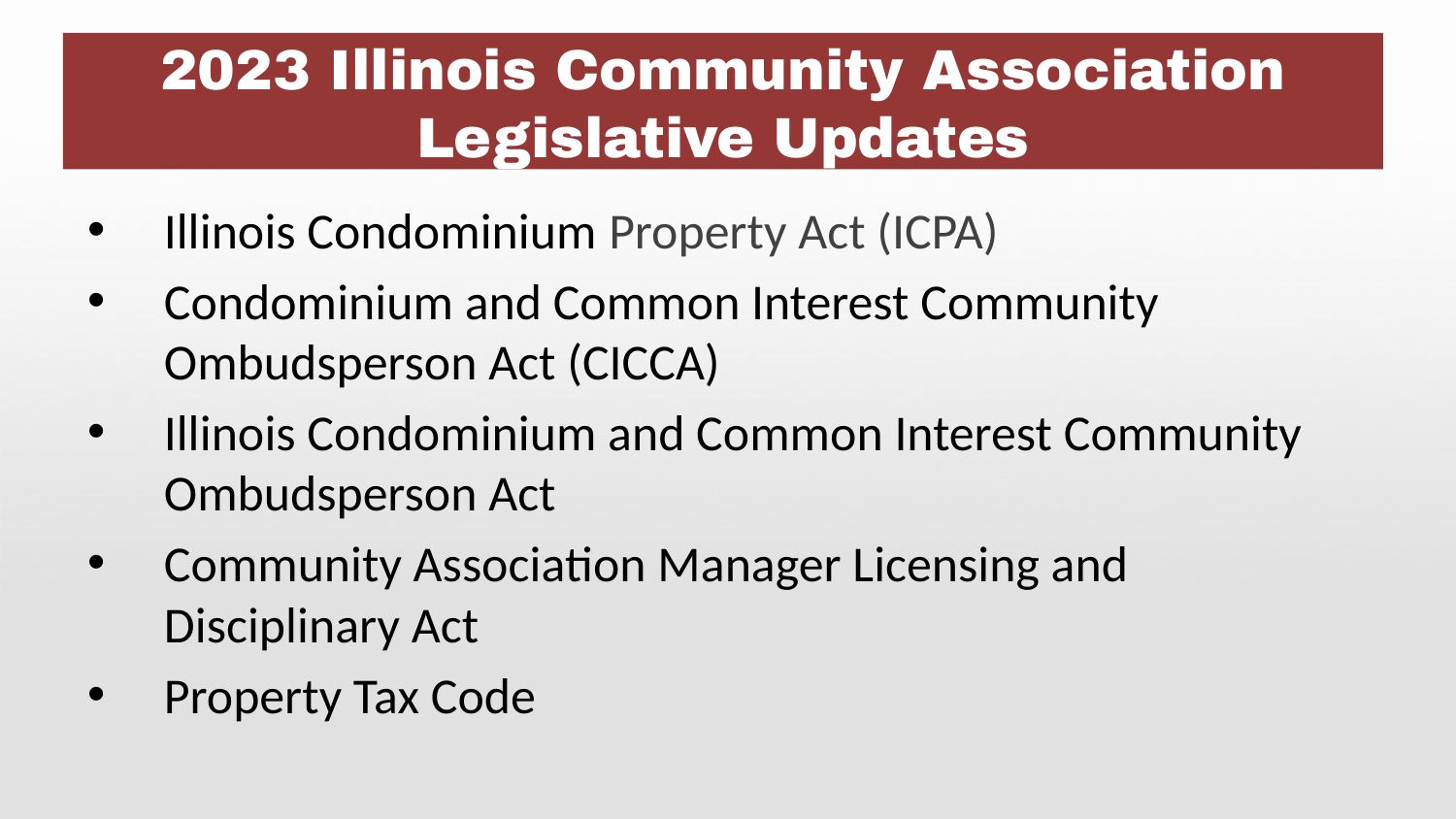

# 2023 Illinois Community Association Legislative Updates
Illinois Condominium Property Act (ICPA)
Condominium and Common Interest Community Ombudsperson Act (CICCA)
Illinois Condominium and Common Interest Community Ombudsperson Act
Community Association Manager Licensing and Disciplinary Act
Property Tax Code